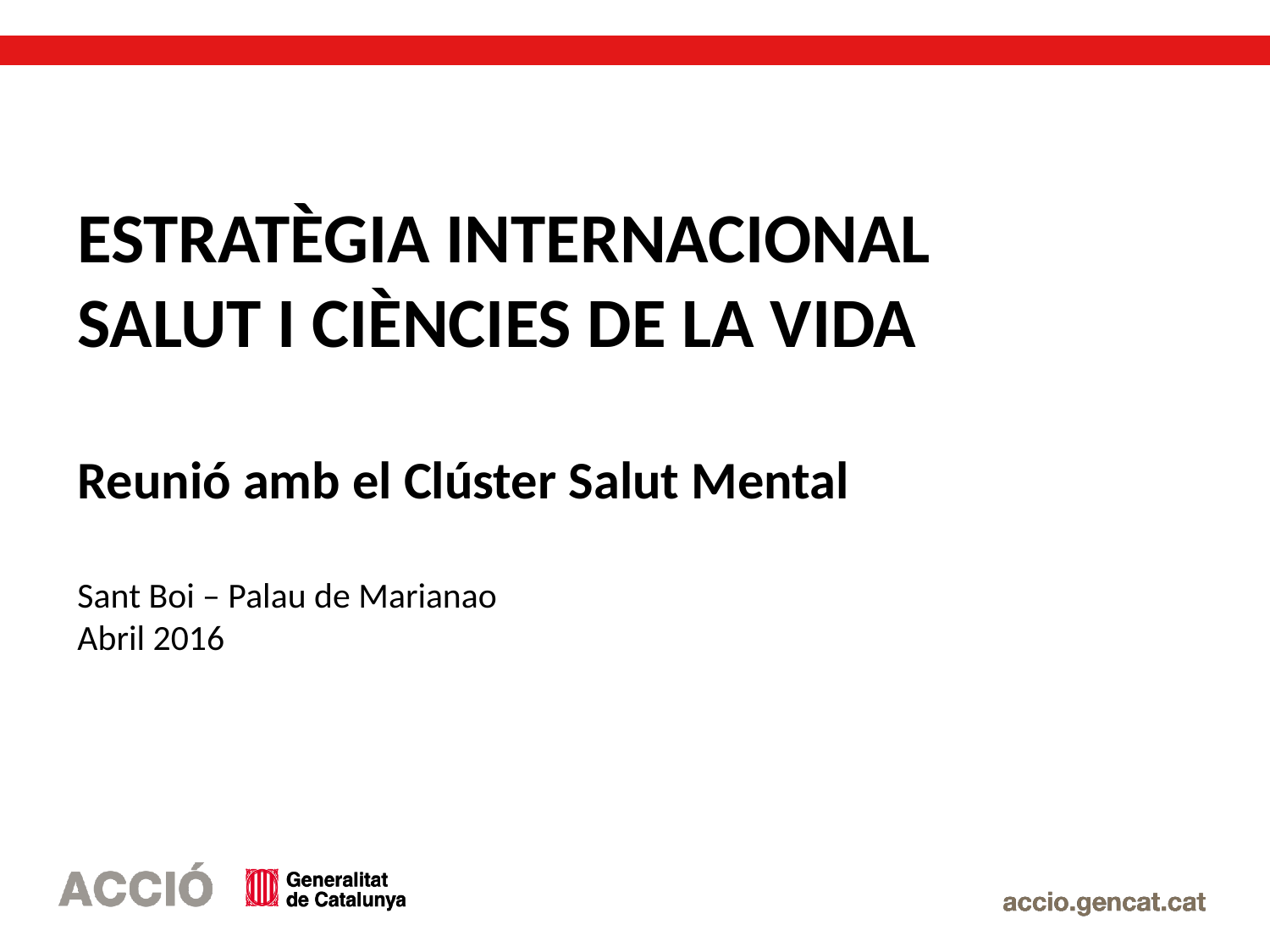

ESTRATÈGIA INTERNACIONAL
SALUT I CIÈNCIES DE LA VIDA

Reunió amb el Clúster Salut Mental

Sant Boi – Palau de Marianao
Abril 2016